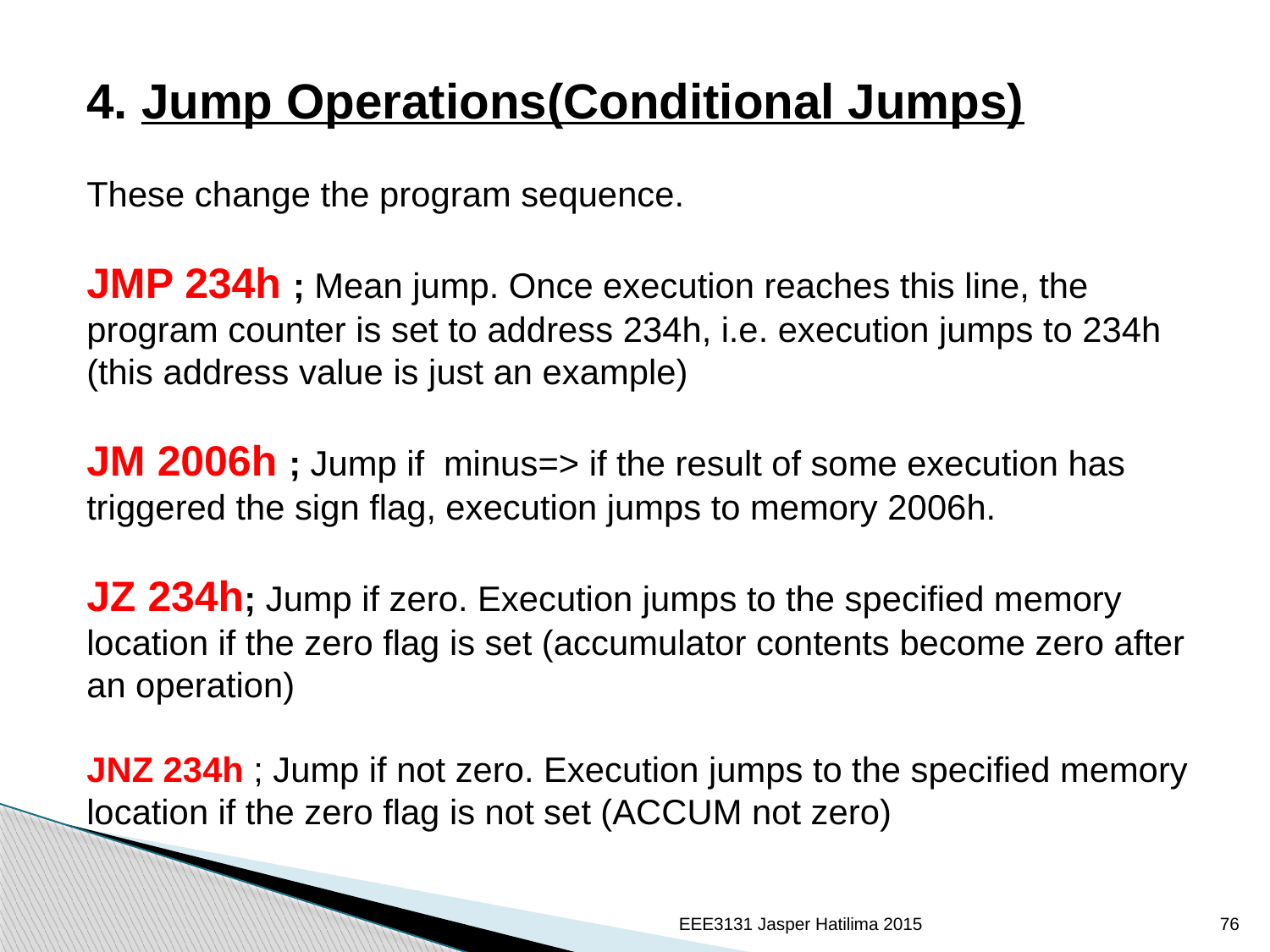

4. Jump Operations(Conditional Jumps)

These change the program sequence.

JMP 234h ; Mean jump. Once execution reaches this line, the program counter is set to address 234h, i.e. execution jumps to 234h (this address value is just an example)

JM 2006h ; Jump if  minus=> if the result of some execution has triggered the sign flag, execution jumps to memory 2006h.

JZ 234h; Jump if zero. Execution jumps to the specified memory location if the zero flag is set (accumulator contents become zero after an operation)

JNZ 234h ; Jump if not zero. Execution jumps to the specified memory location if the zero flag is not set (ACCUM not zero)

EEE3131 Jasper Hatilima 2015
76